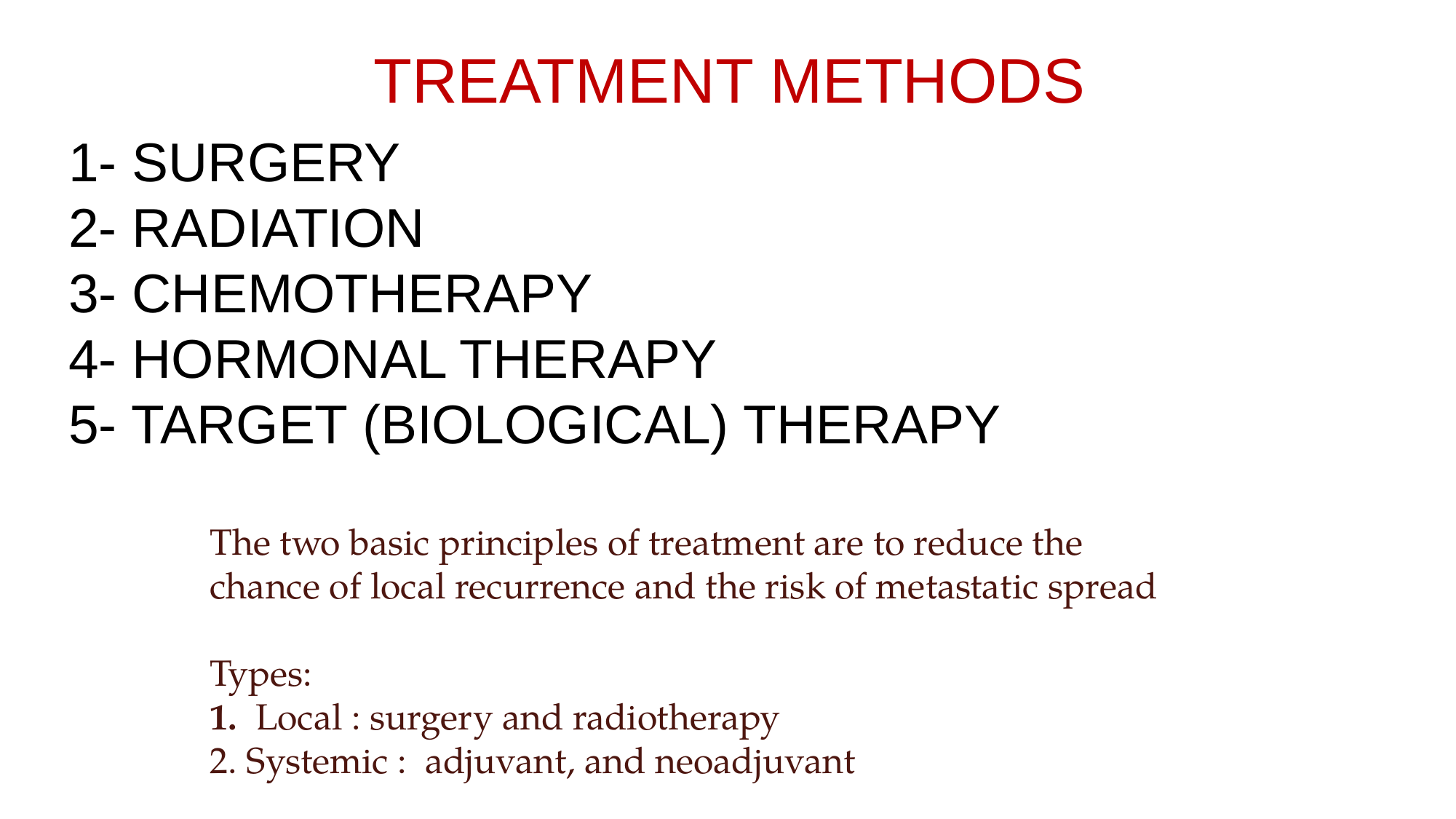

TREATMENT METHODS
1- SURGERY
2- RADIATION
3- CHEMOTHERAPY
4- HORMONAL THERAPY
5- TARGET (BIOLOGICAL) THERAPY
The two basic principles of treatment are to reduce the
chance of local recurrence and the risk of metastatic spread
Types:
1.  Local : surgery and radiotherapy
2. Systemic :  adjuvant, and neoadjuvant